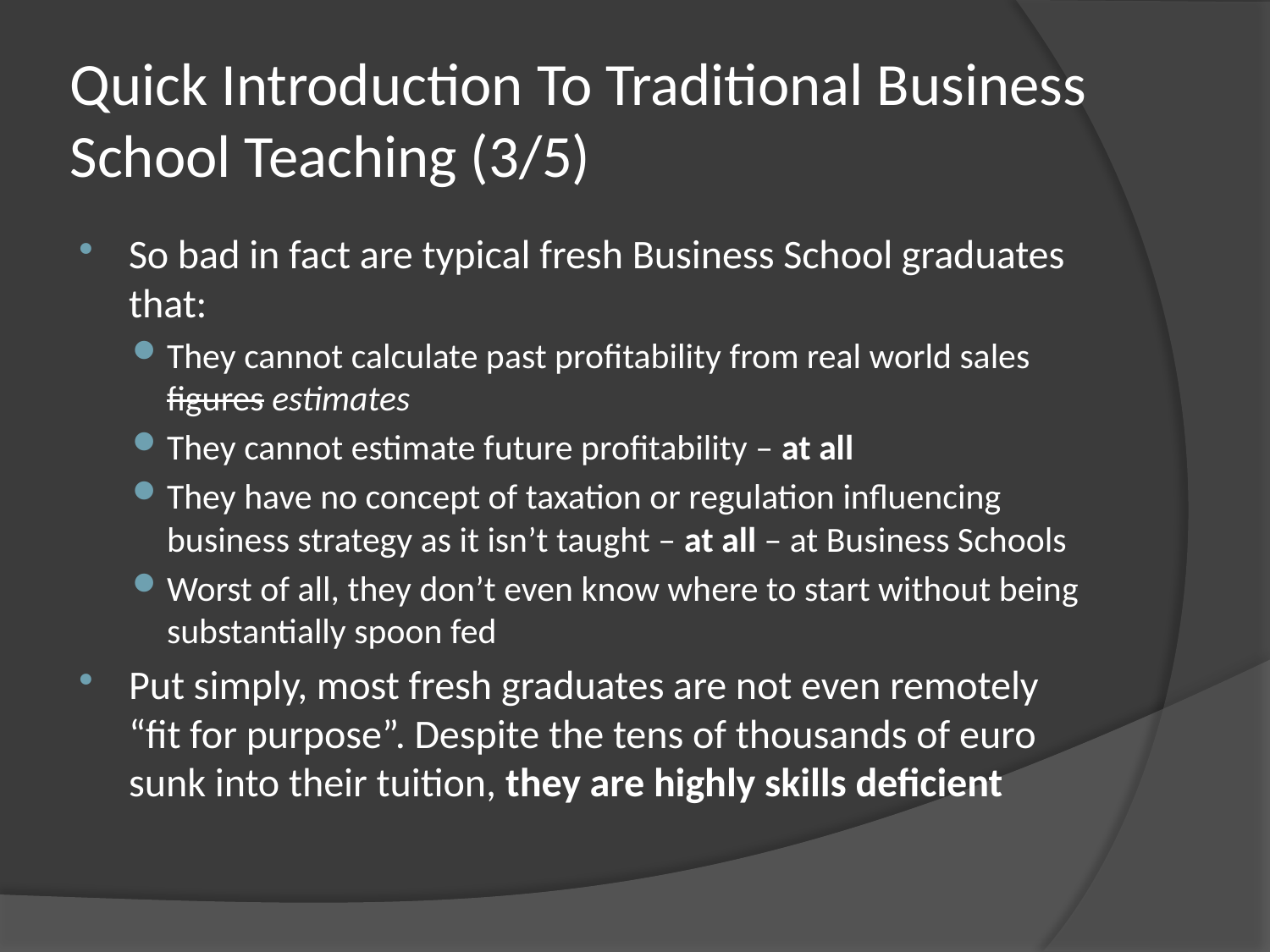

# Quick Introduction To Traditional Business School Teaching (3/5)
So bad in fact are typical fresh Business School graduates that:
They cannot calculate past profitability from real world sales figures estimates
They cannot estimate future profitability – at all
They have no concept of taxation or regulation influencing business strategy as it isn’t taught – at all – at Business Schools
Worst of all, they don’t even know where to start without being substantially spoon fed
Put simply, most fresh graduates are not even remotely “fit for purpose”. Despite the tens of thousands of euro sunk into their tuition, they are highly skills deficient